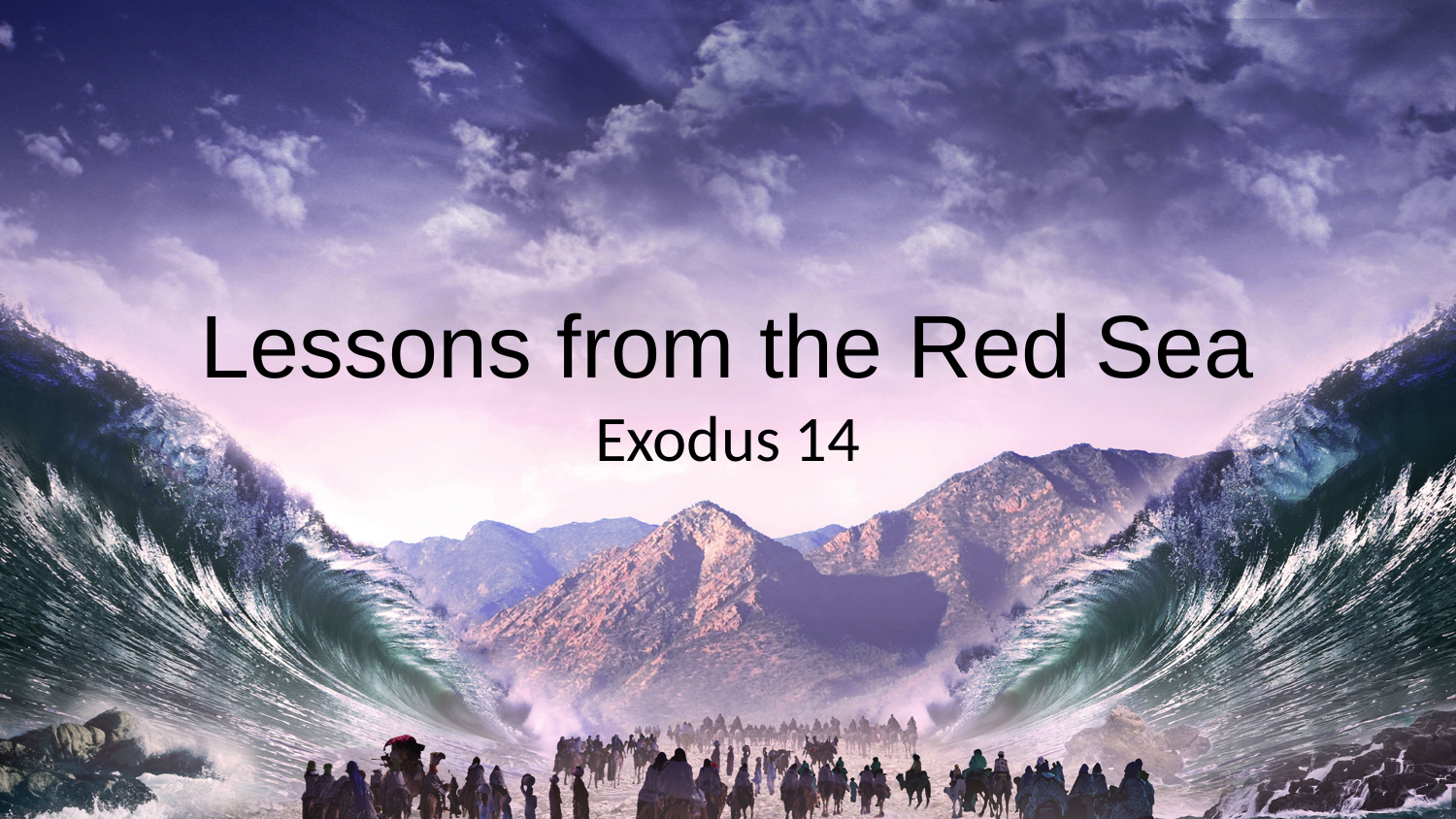

# Lessons from the Red Sea
Exodus 14